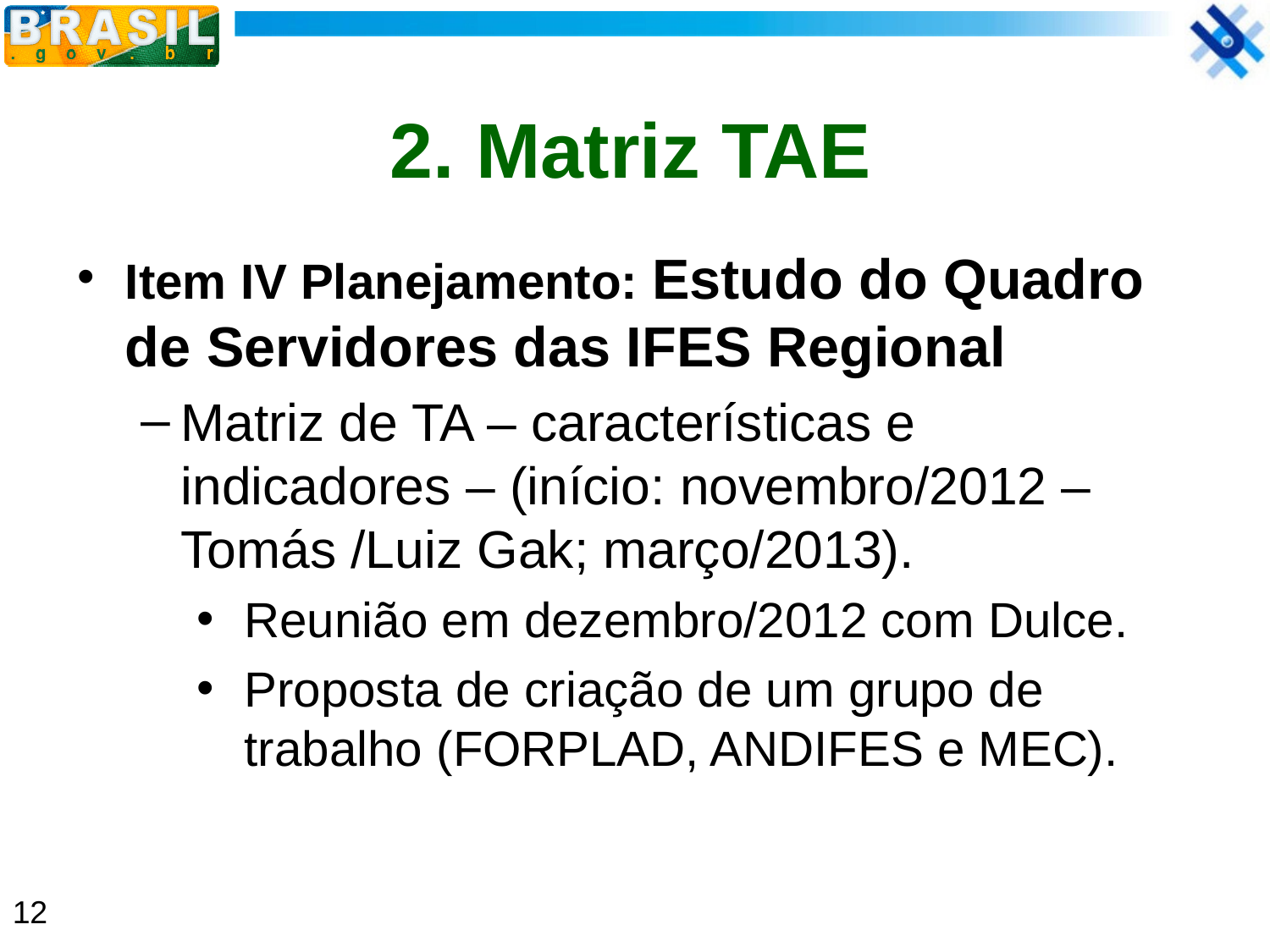

2. Matriz TAE
Item IV Planejamento: Estudo do Quadro de Servidores das IFES Regional
Matriz de TA – características e indicadores – (início: novembro/2012 – Tomás /Luiz Gak; março/2013).
Reunião em dezembro/2012 com Dulce.
Proposta de criação de um grupo de trabalho (FORPLAD, ANDIFES e MEC).